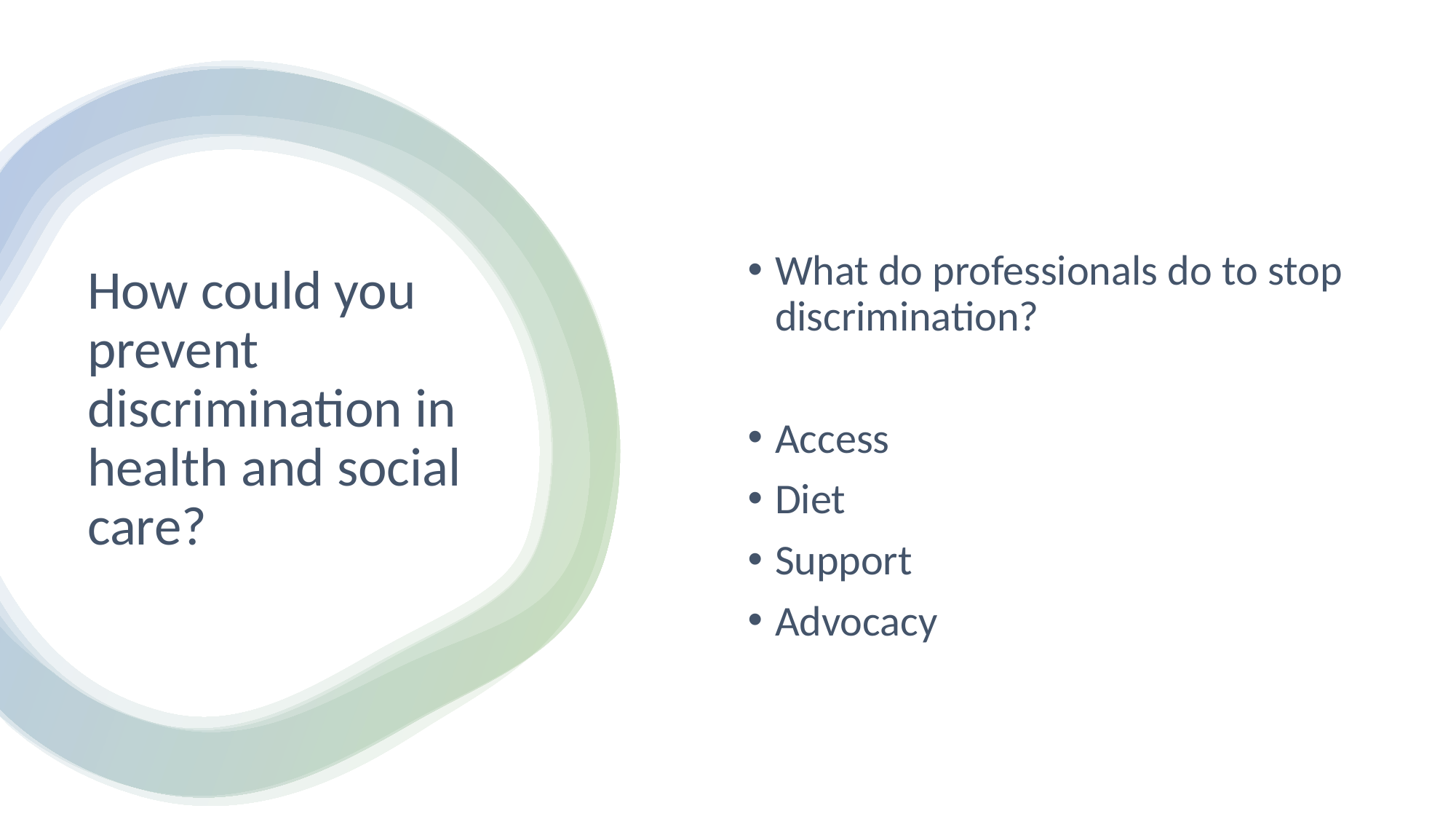

What do professionals do to stop discrimination?

Access
Diet
Support
Advocacy
# How could you prevent discrimination in health and social care?